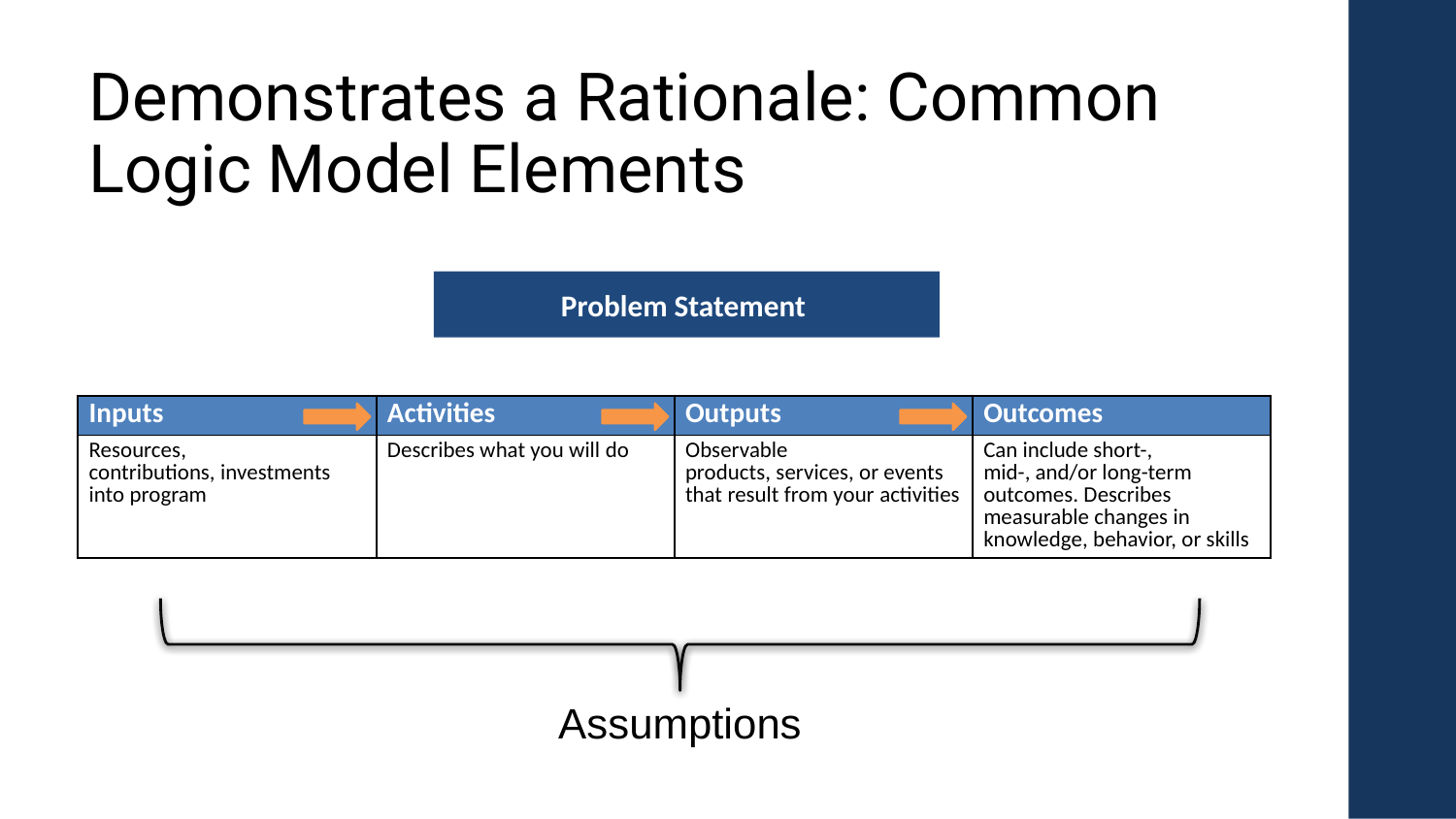

# Demonstrates a Rationale: Common Logic Model Elements

Problem Statement
| Inputs​ | Activities​ | Outputs​ | Outcomes ​ |
| --- | --- | --- | --- |
| Resources, contributions, investments into program | Describes what you will do | Observable products, services, or events that result from your activities | Can include short-, mid-, and/or long-term outcomes. Describes measurable changes in knowledge, behavior, or skills ​ |

Assumptions